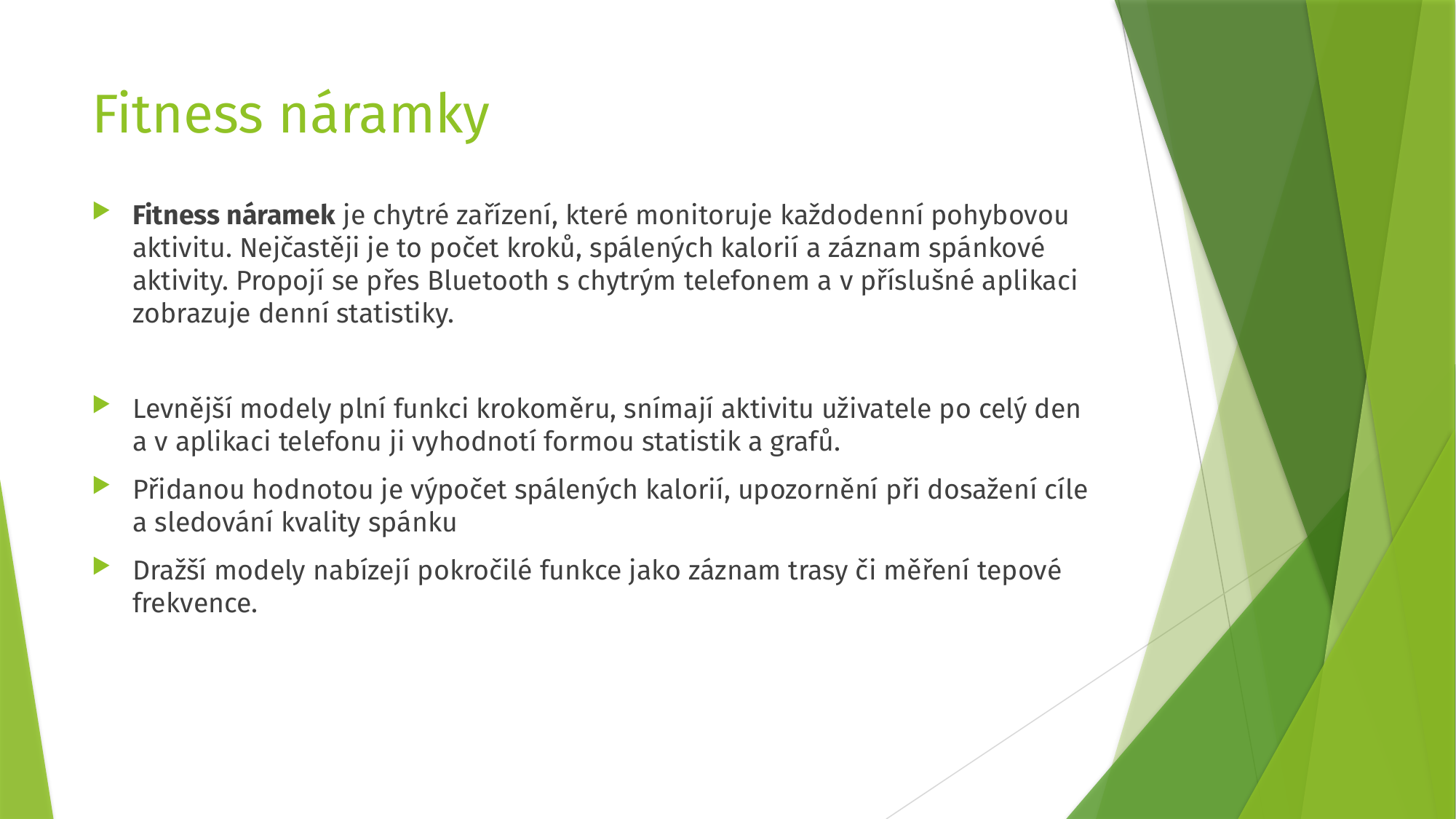

# Fitness náramky
Fitness náramek je chytré zařízení, které monitoruje každodenní pohybovou aktivitu. Nejčastěji je to počet kroků, spálených kalorií a záznam spánkové aktivity. Propojí se přes Bluetooth s chytrým telefonem a v příslušné aplikaci zobrazuje denní statistiky.

Levnější modely plní funkci krokoměru, snímají aktivitu uživatele po celý den a v aplikaci telefonu ji vyhodnotí formou statistik a grafů.
Přidanou hodnotou je výpočet spálených kalorií, upozornění při dosažení cíle a sledování kvality spánku
Dražší modely nabízejí pokročilé funkce jako záznam trasy či měření tepové frekvence.